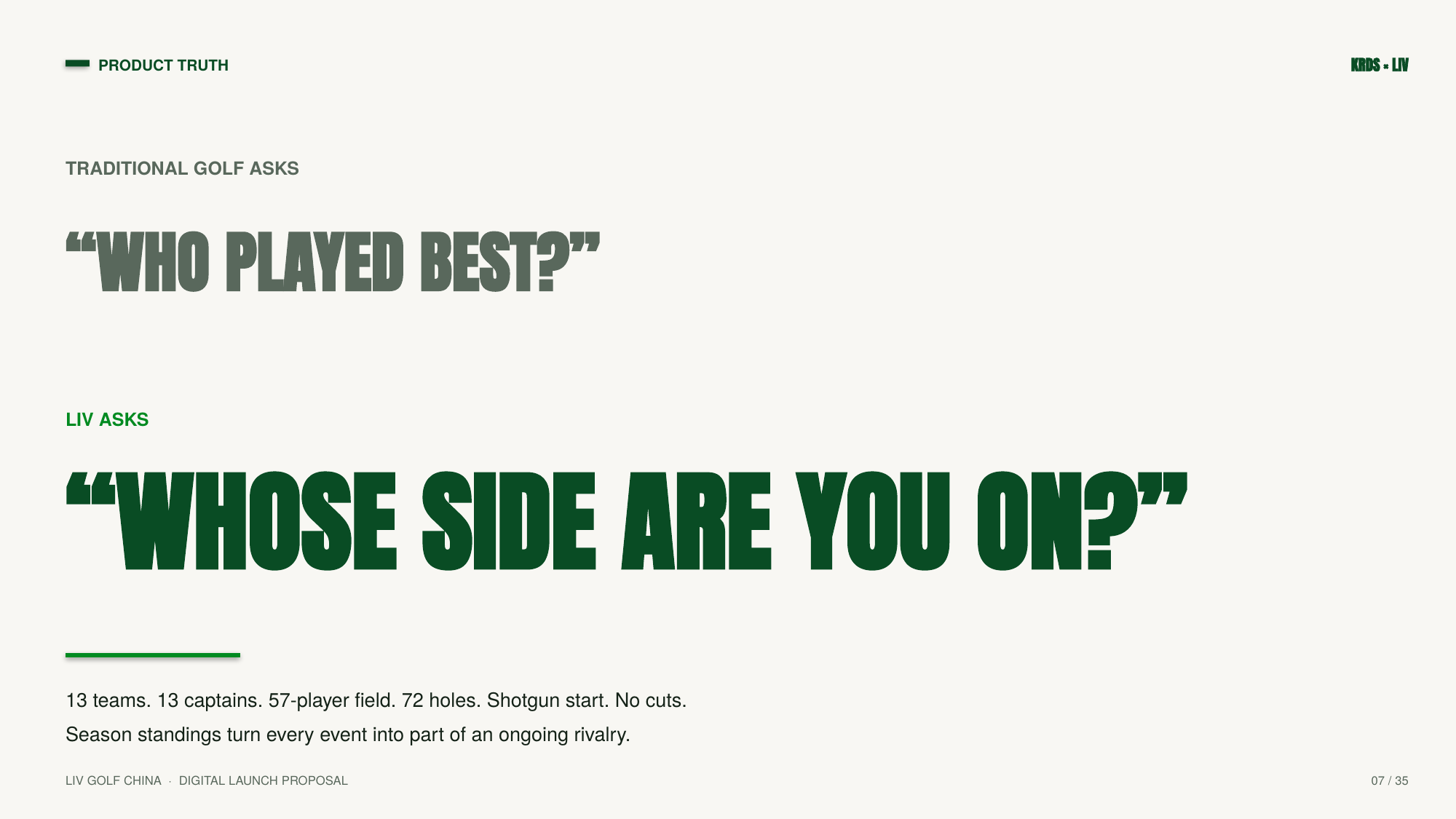

PRODUCT TRUTH
KRDS × LIV

TRADITIONAL GOLF ASKS
“WHO PLAYED BEST?”
LIV ASKS
“WHOSE SIDE ARE YOU ON?”
13 teams. 13 captains. 57-player field. 72 holes. Shotgun start. No cuts.
Season standings turn every event into part of an ongoing rivalry.
LIV GOLF CHINA  ·  DIGITAL LAUNCH PROPOSAL
07 / 35